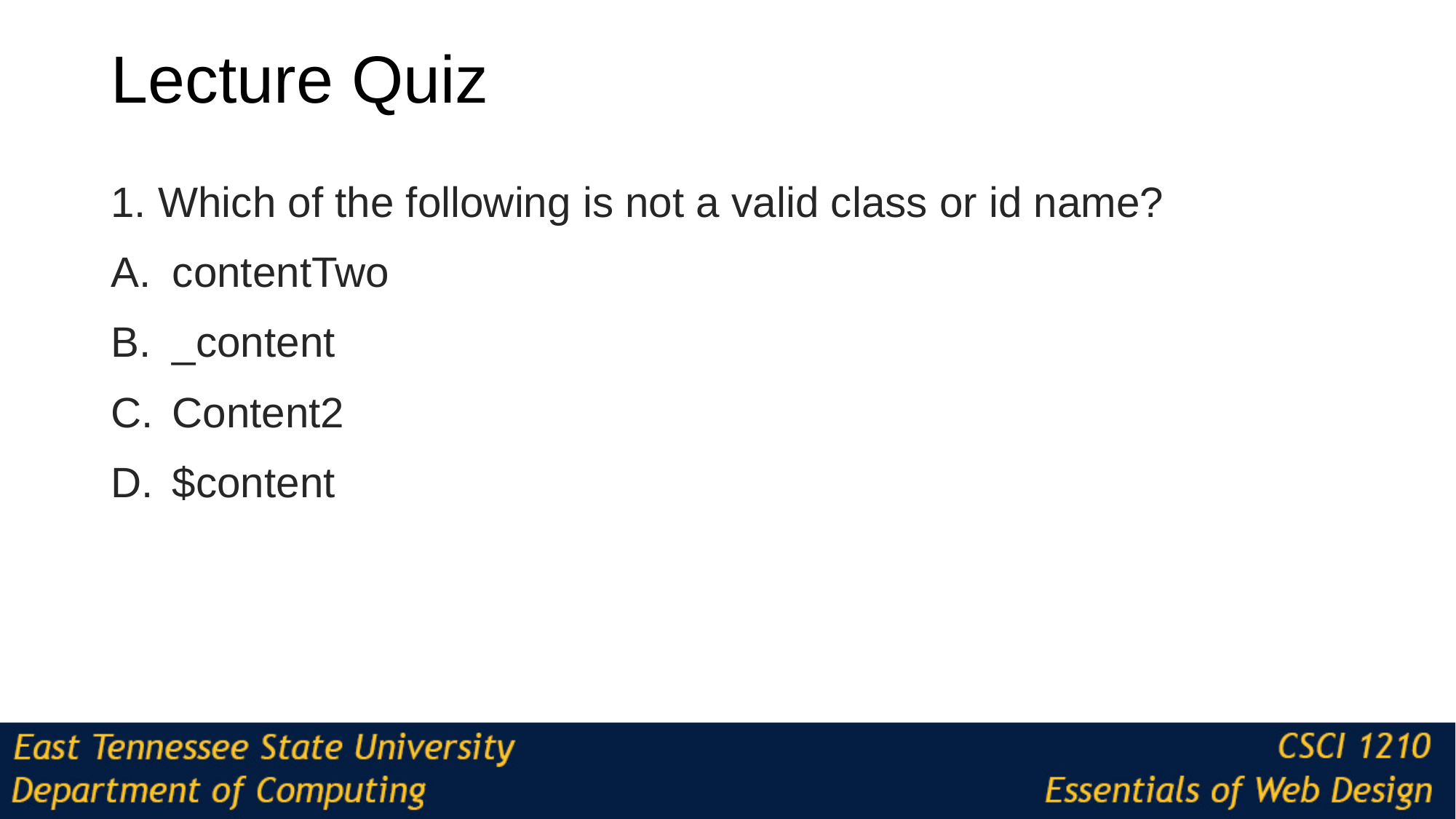

# Lecture Quiz
1. Which of the following is not a valid class or id name?
contentTwo
_content
Content2
$content